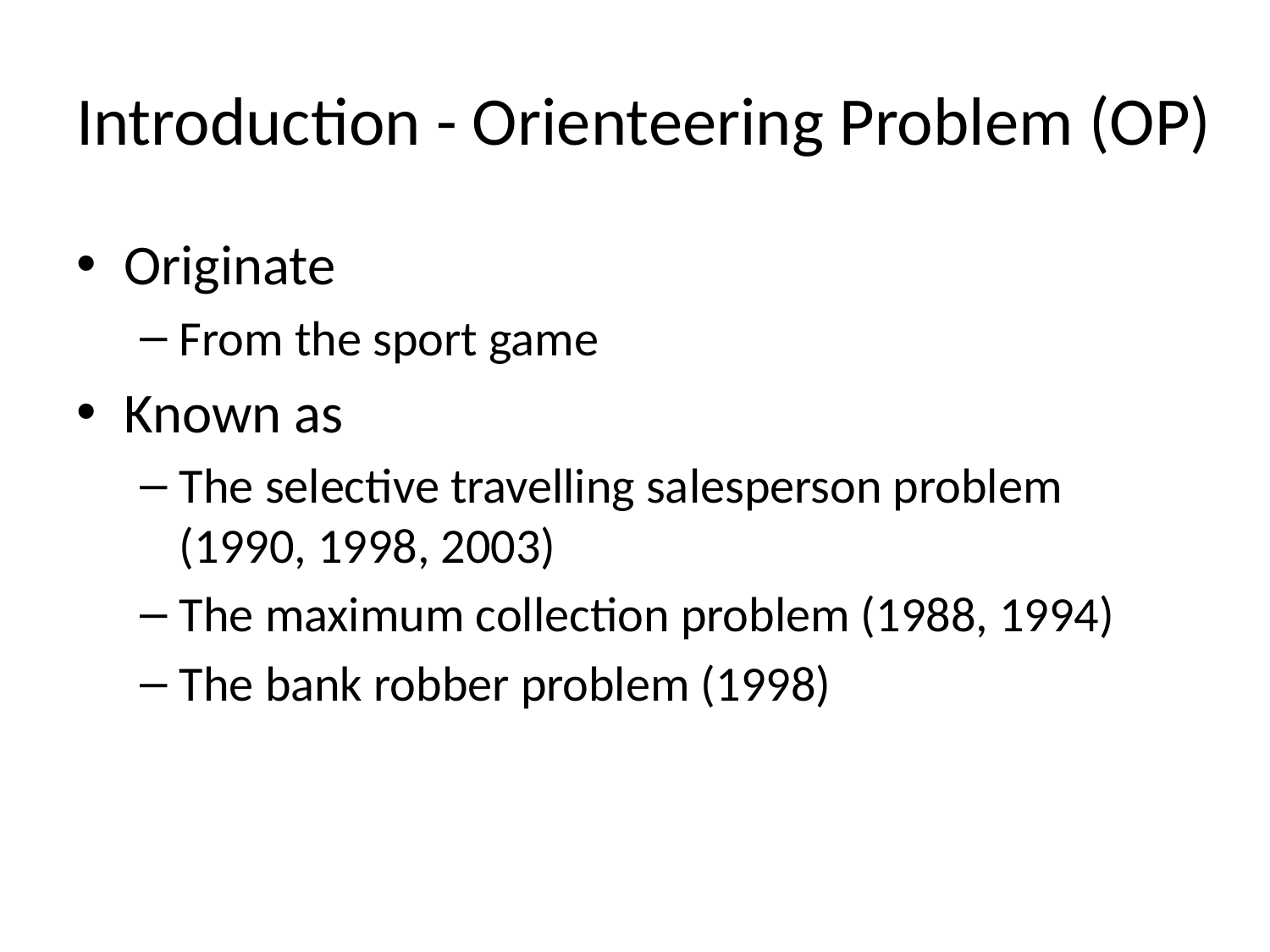

# Introduction - Orienteering Problem (OP)
Originate
From the sport game
Known as
The selective travelling salesperson problem
(1990, 1998, 2003)
The maximum collection problem (1988, 1994)
The bank robber problem (1998)